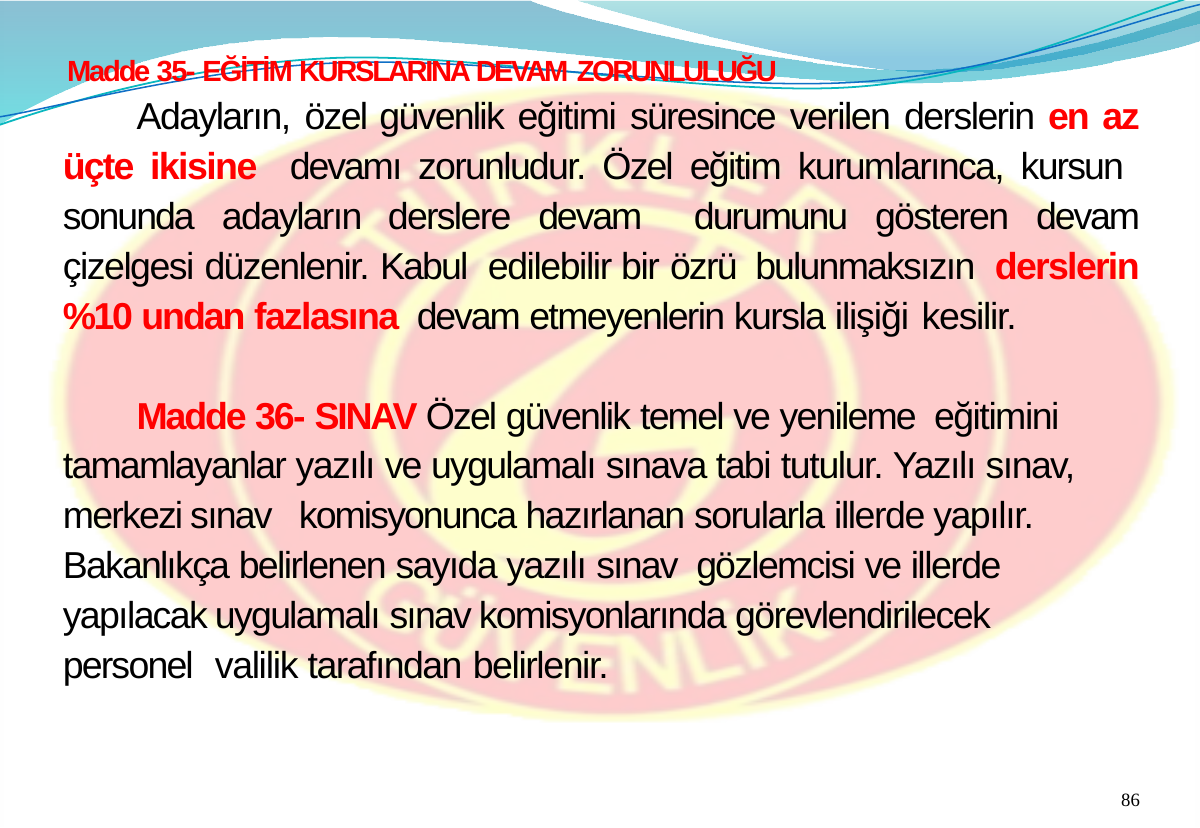

Madde 35- EĞİTİM KURSLARINA DEVAM ZORUNLULUĞU
Adayların, özel güvenlik eğitimi süresince verilen derslerin en az üçte ikisine  devamı zorunludur. Özel eğitim kurumlarınca, kursun  sonunda adayların derslere devam  durumunu gösteren devam çizelgesi düzenlenir. Kabul  edilebilir bir özrü  bulunmaksızın  derslerin %10 undan fazlasına  devam etmeyenlerin kursla ilişiği kesilir.

Madde 36- SINAV Özel güvenlik temel ve yenileme  eğitimini tamamlayanlar yazılı ve uygulamalı sınava tabi tutulur. Yazılı sınav, merkezi sınav   komisyonunca hazırlanan sorularla illerde yapılır. Bakanlıkça belirlenen sayıda yazılı sınav  gözlemcisi ve illerde yapılacak uygulamalı sınav komisyonlarında görevlendirilecek personel  valilik tarafından belirlenir.
86